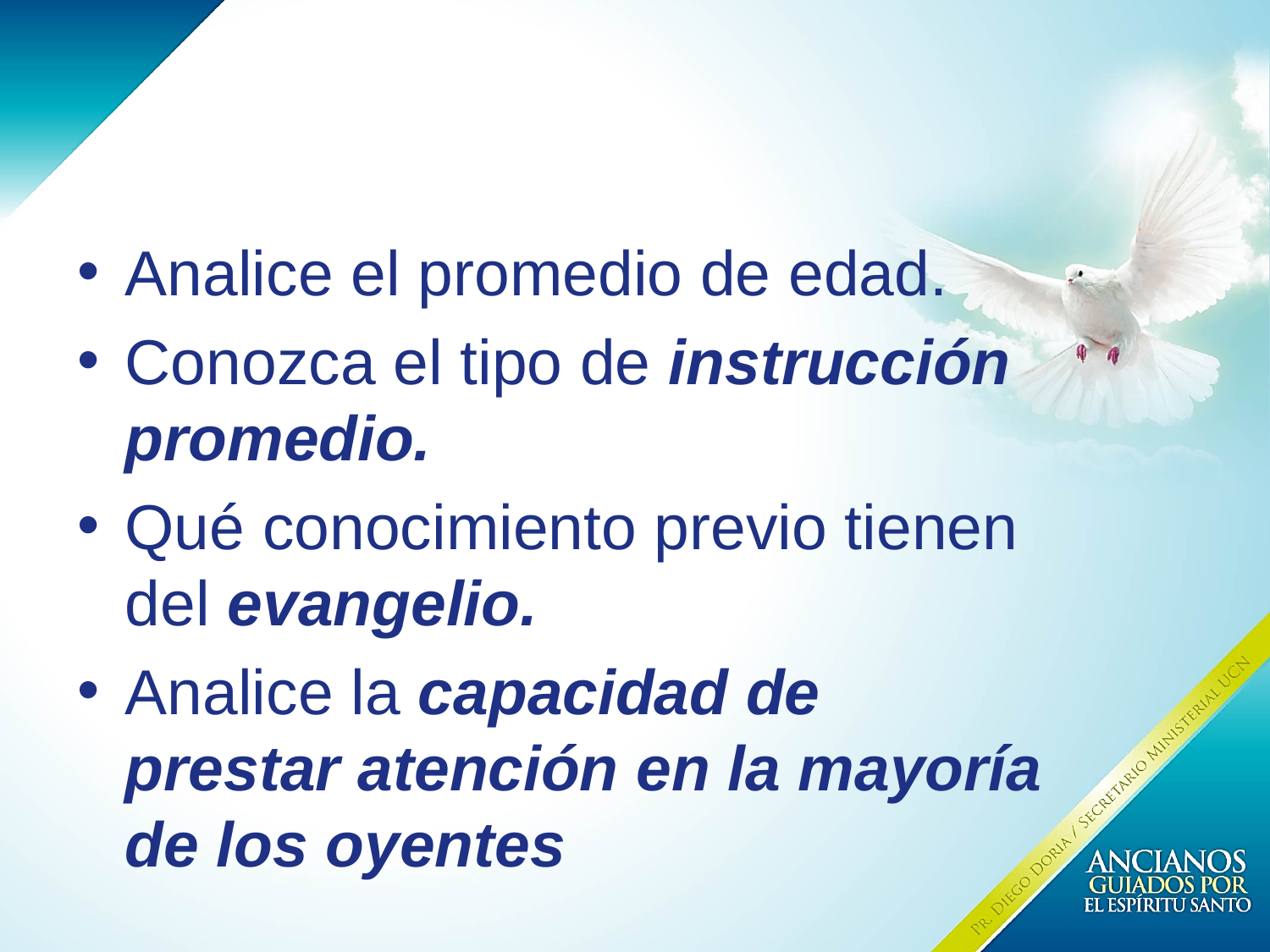

Analice el promedio de edad.
Conozca el tipo de instrucción promedio.
Qué conocimiento previo tienen del evangelio.
Analice la capacidad de prestar atención en la mayoría de los oyentes